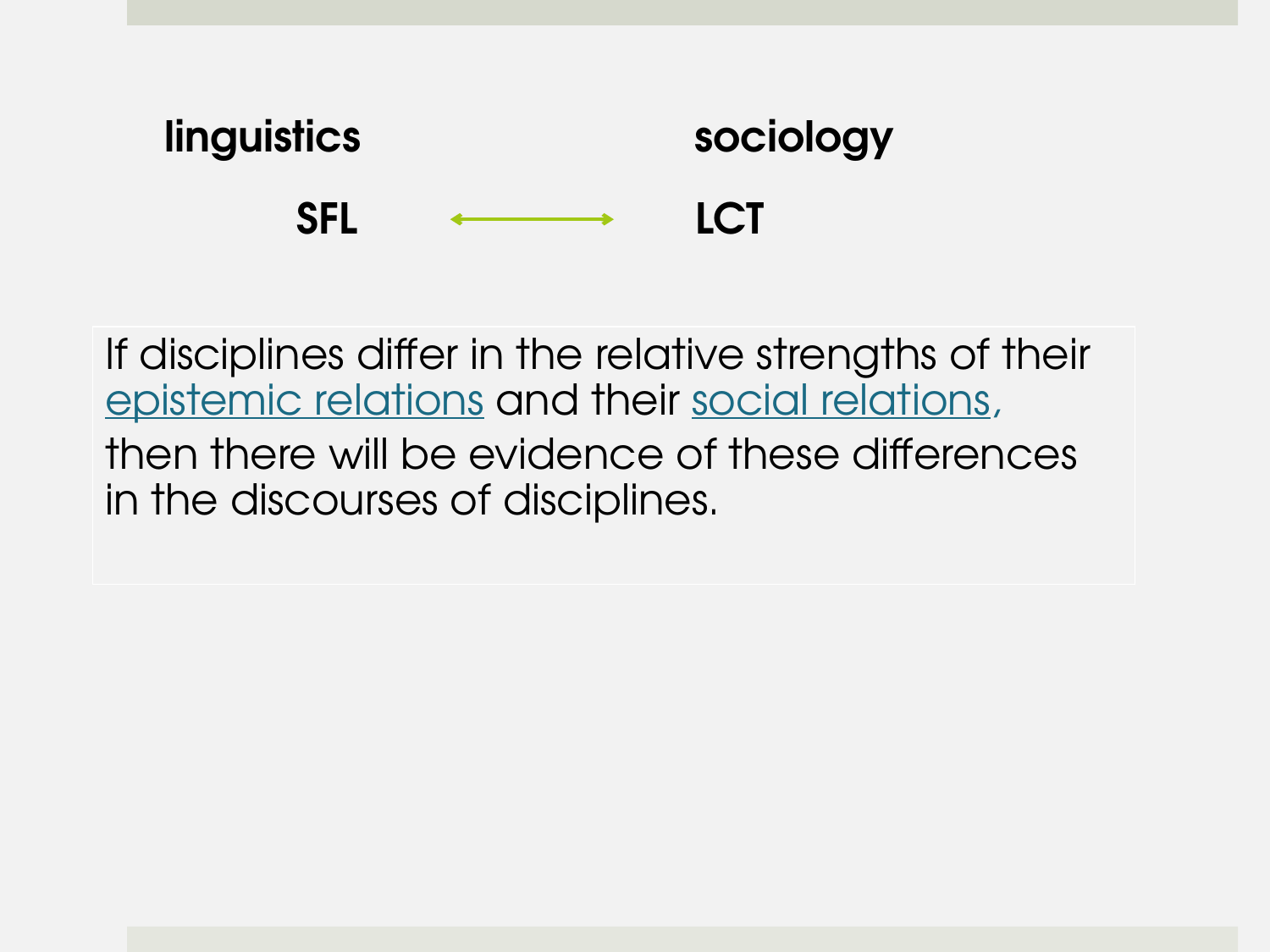

sociology
linguistics
SFL
LCT
If disciplines differ in the relative strengths of their epistemic relations and their social relations,
then there will be evidence of these differences in the discourses of disciplines.